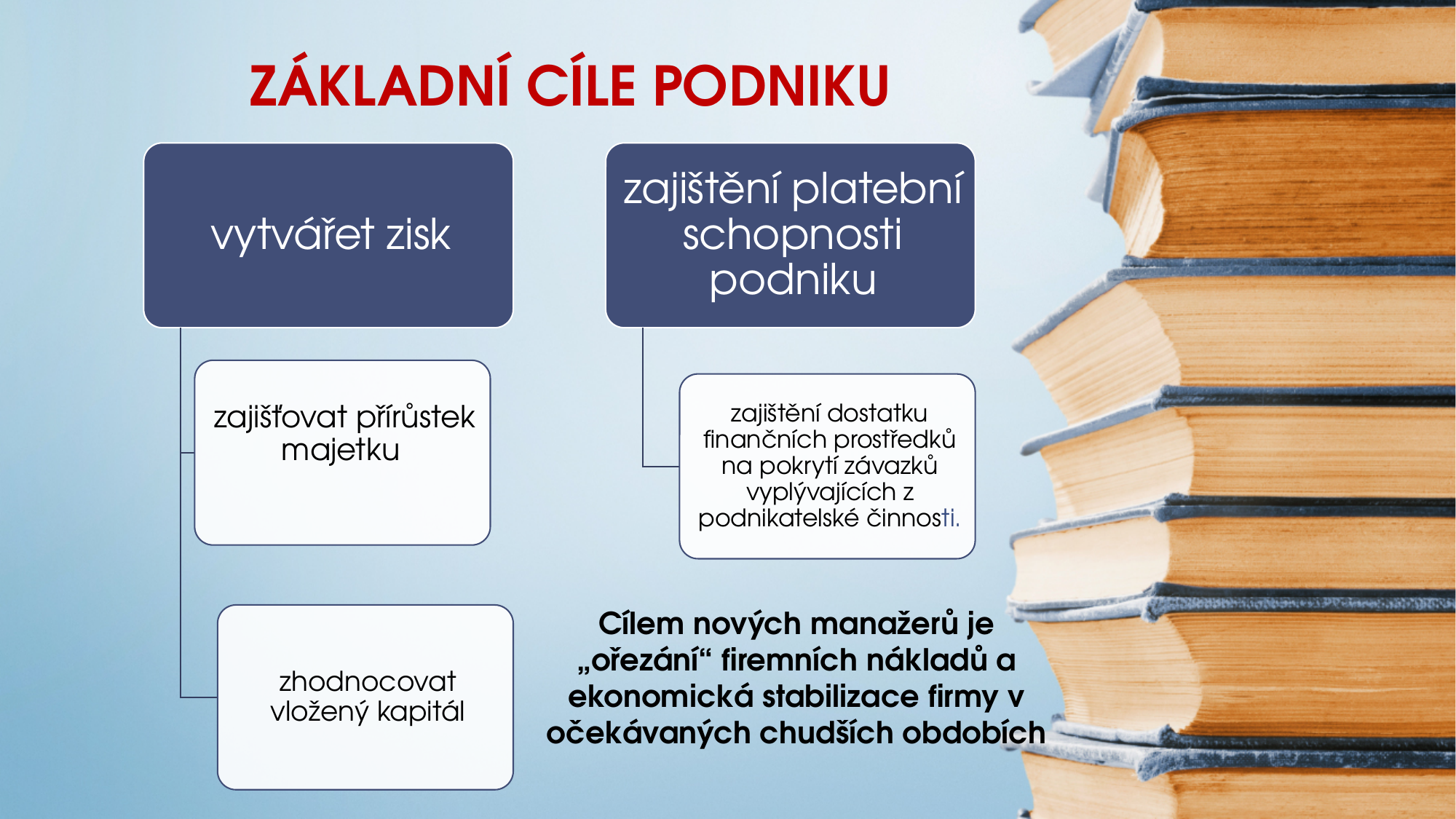

ZÁKLADNÍ CÍLE PODNIKU
vytvářet zisk
zajišťovat přírůstek majetku

zhodnocovat vložený kapitál
zajištění platební schopnosti podniku
zajištění dostatku finančních prostředků na pokrytí závazků vyplývajících z podnikatelské činnosti.
Cílem nových manažerů je „ořezání“ firemních nákladů a ekonomická stabilizace firmy v očekávaných chudších obdobích